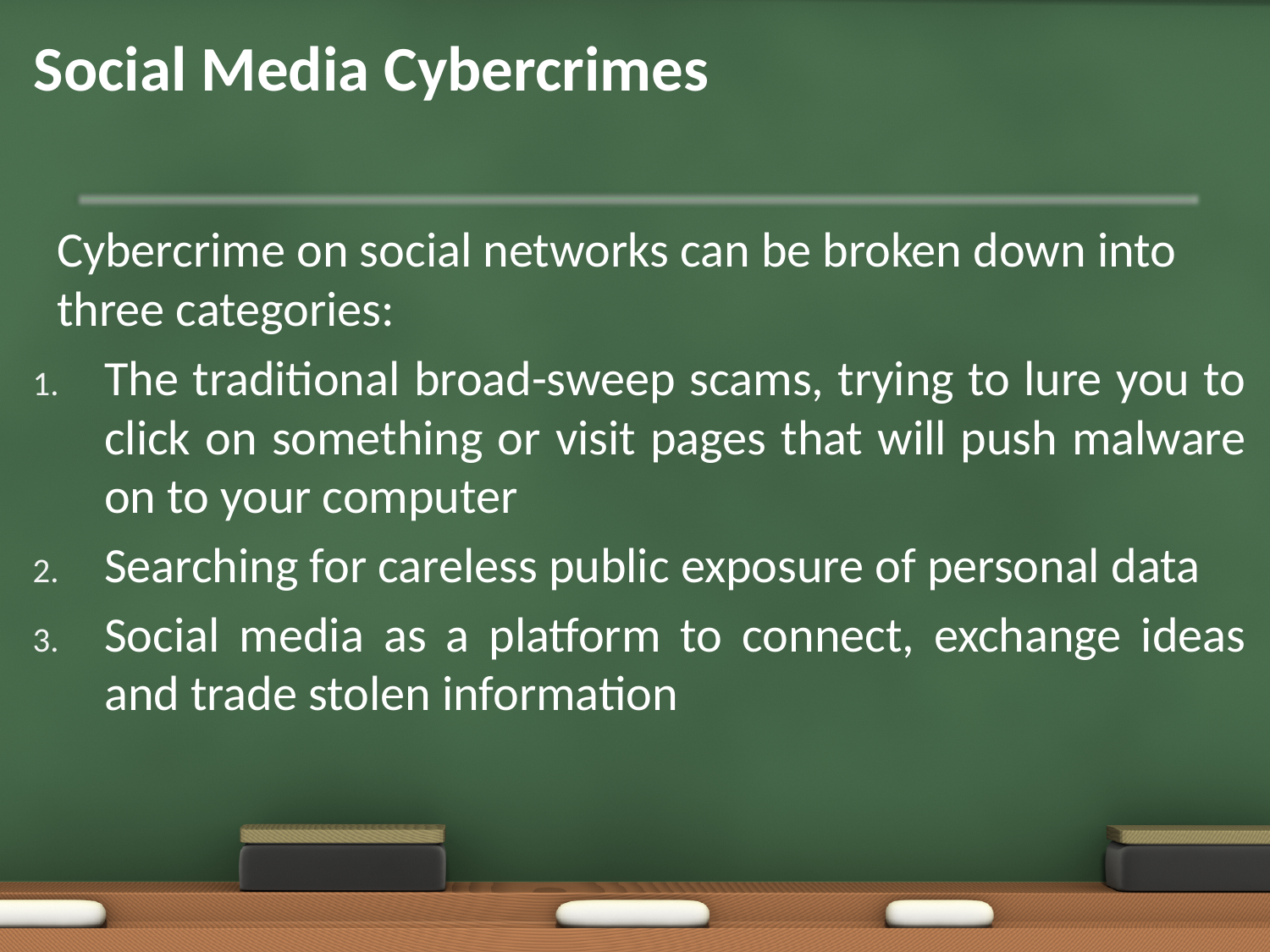

# Social Media Cybercrimes
	Cybercrime on social networks can be broken down into three categories:
The traditional broad-sweep scams, trying to lure you to click on something or visit pages that will push malware on to your computer
Searching for careless public exposure of personal data
Social media as a platform to connect, exchange ideas and trade stolen information